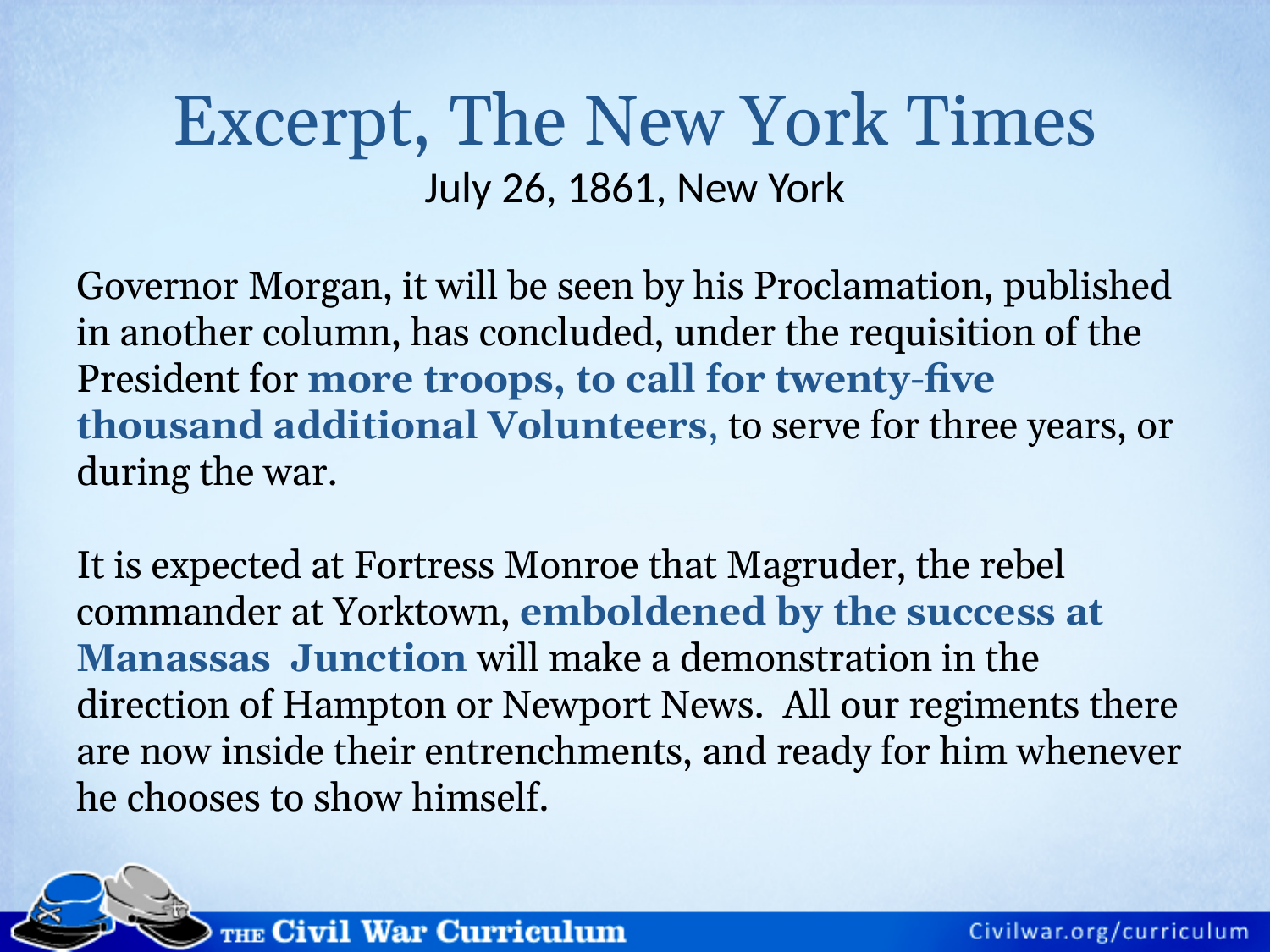

# Excerpt, The New York Times July 26, 1861, New York
Governor Morgan, it will be seen by his Proclamation, published in another column, has concluded, under the requisition of the President for more troops, to call for twenty-five thousand additional Volunteers, to serve for three years, or during the war.
It is expected at Fortress Monroe that Magruder, the rebel commander at Yorktown, emboldened by the success at Manassas  Junction will make a demonstration in the direction of Hampton or Newport News.  All our regiments there are now inside their entrenchments, and ready for him whenever he chooses to show himself.